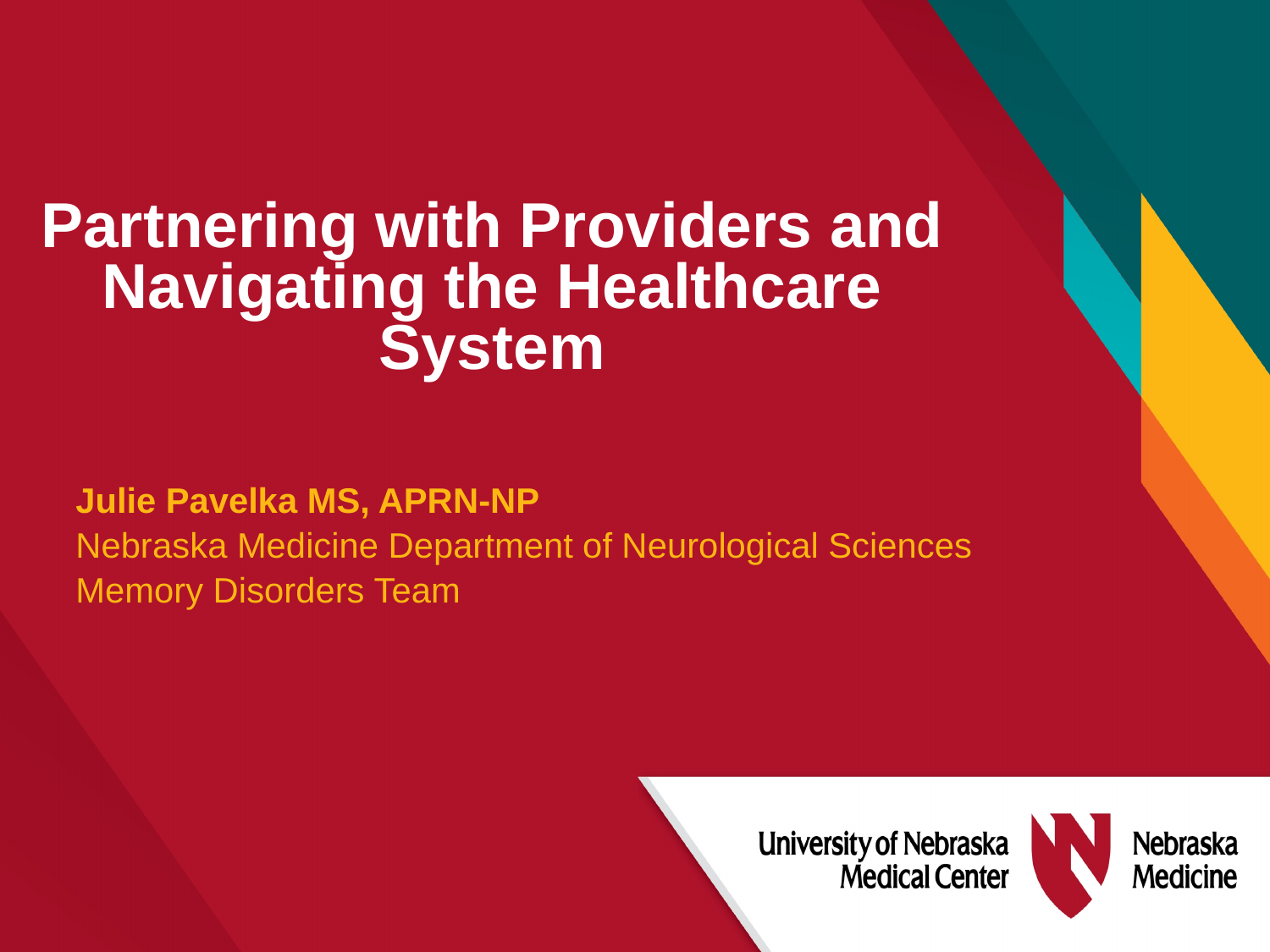

# Partnering with Providers and Navigating the Healthcare System
Julie Pavelka MS, APRN-NP
Nebraska Medicine Department of Neurological Sciences
Memory Disorders Team